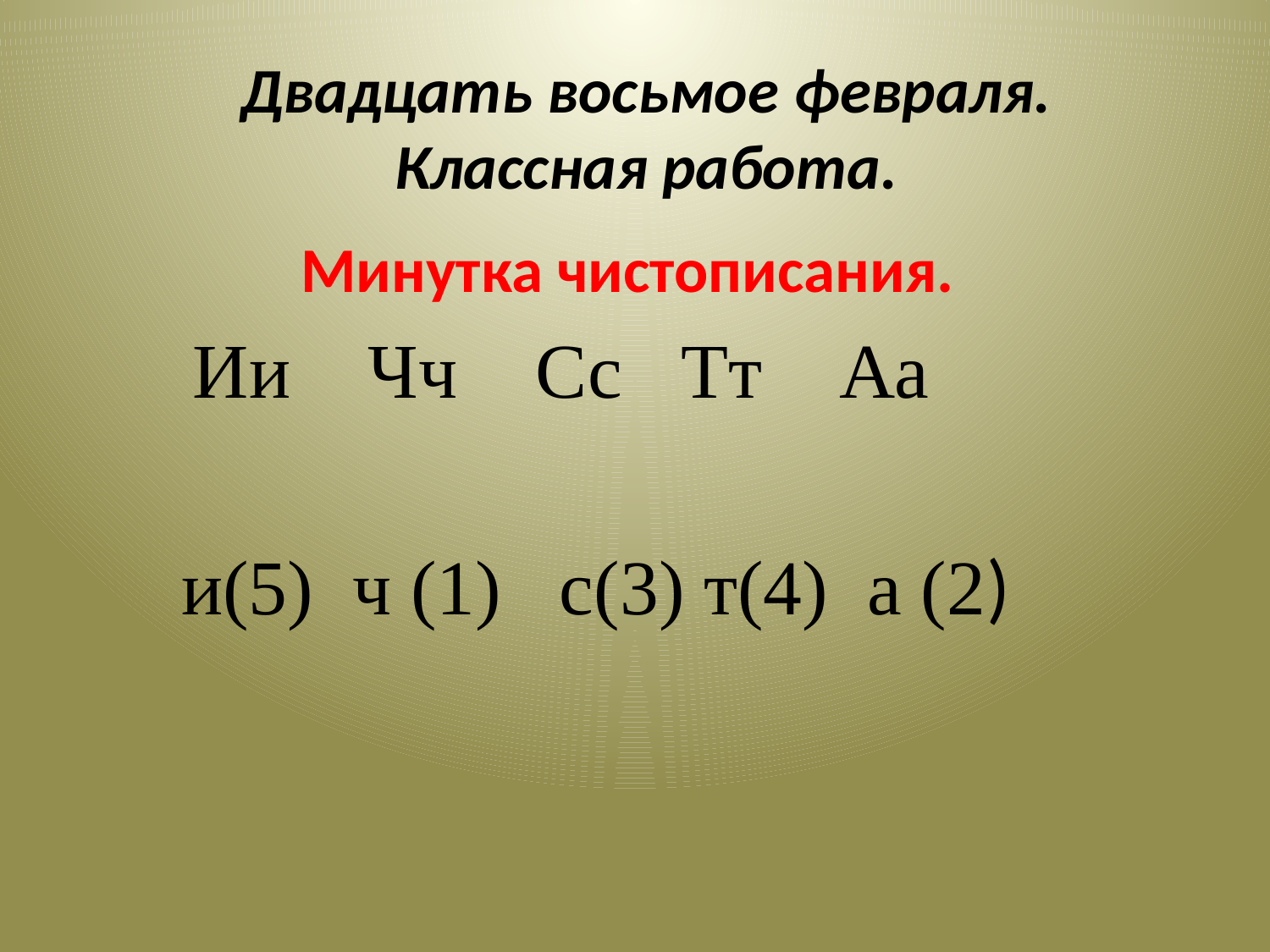

# Двадцать восьмое февраля. Классная работа.
Минутка чистописания.
      Ии    Чч    Сс   Тт    Аа

      и(5)  ч (1)   с(3) т(4)  а (2)